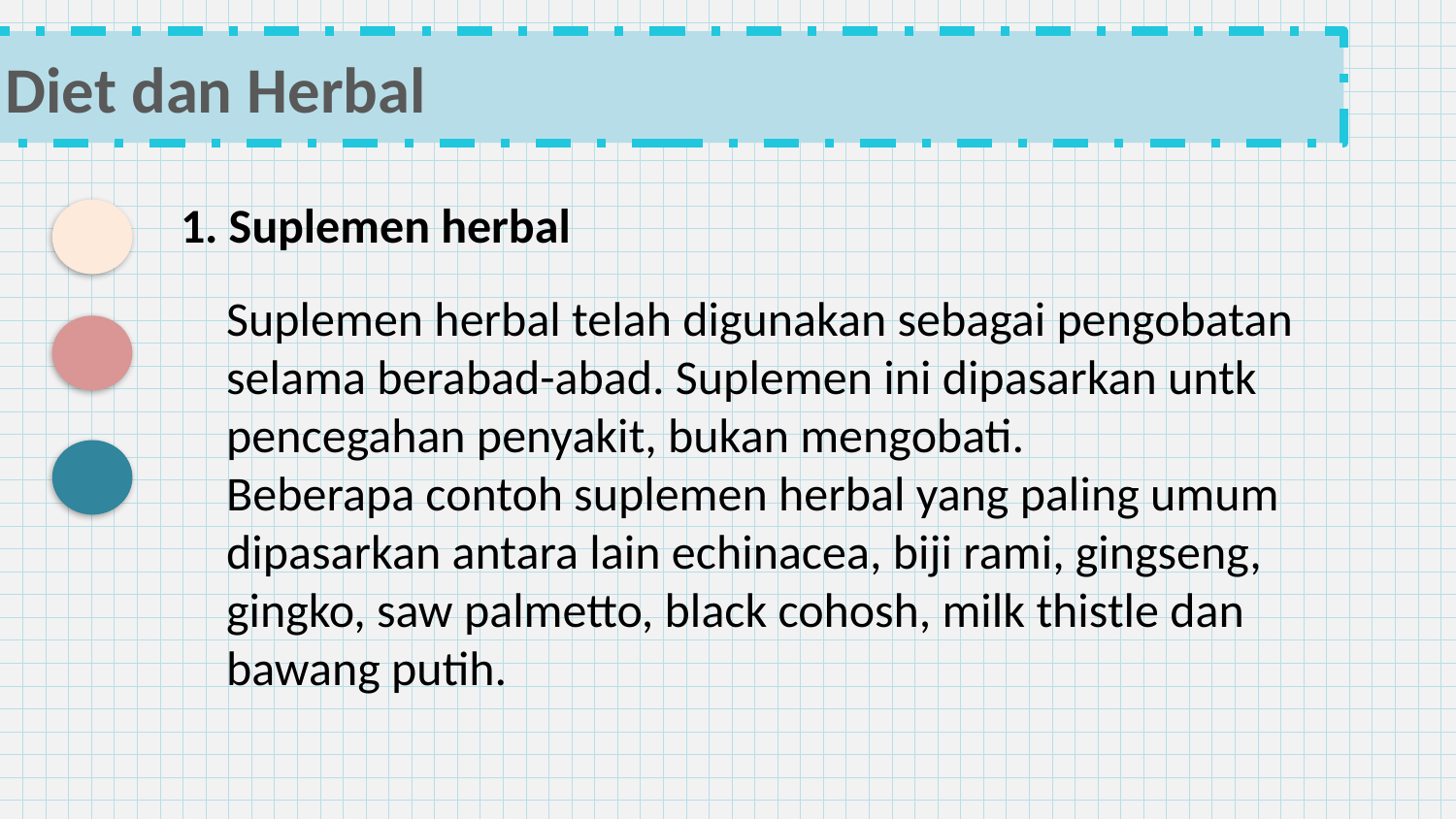

Diet dan Herbal
1. Suplemen herbal

Suplemen herbal telah digunakan sebagai pengobatan selama berabad-abad. Suplemen ini dipasarkan untk pencegahan penyakit, bukan mengobati.
Beberapa contoh suplemen herbal yang paling umum dipasarkan antara lain echinacea, biji rami, gingseng, gingko, saw palmetto, black cohosh, milk thistle dan bawang putih.